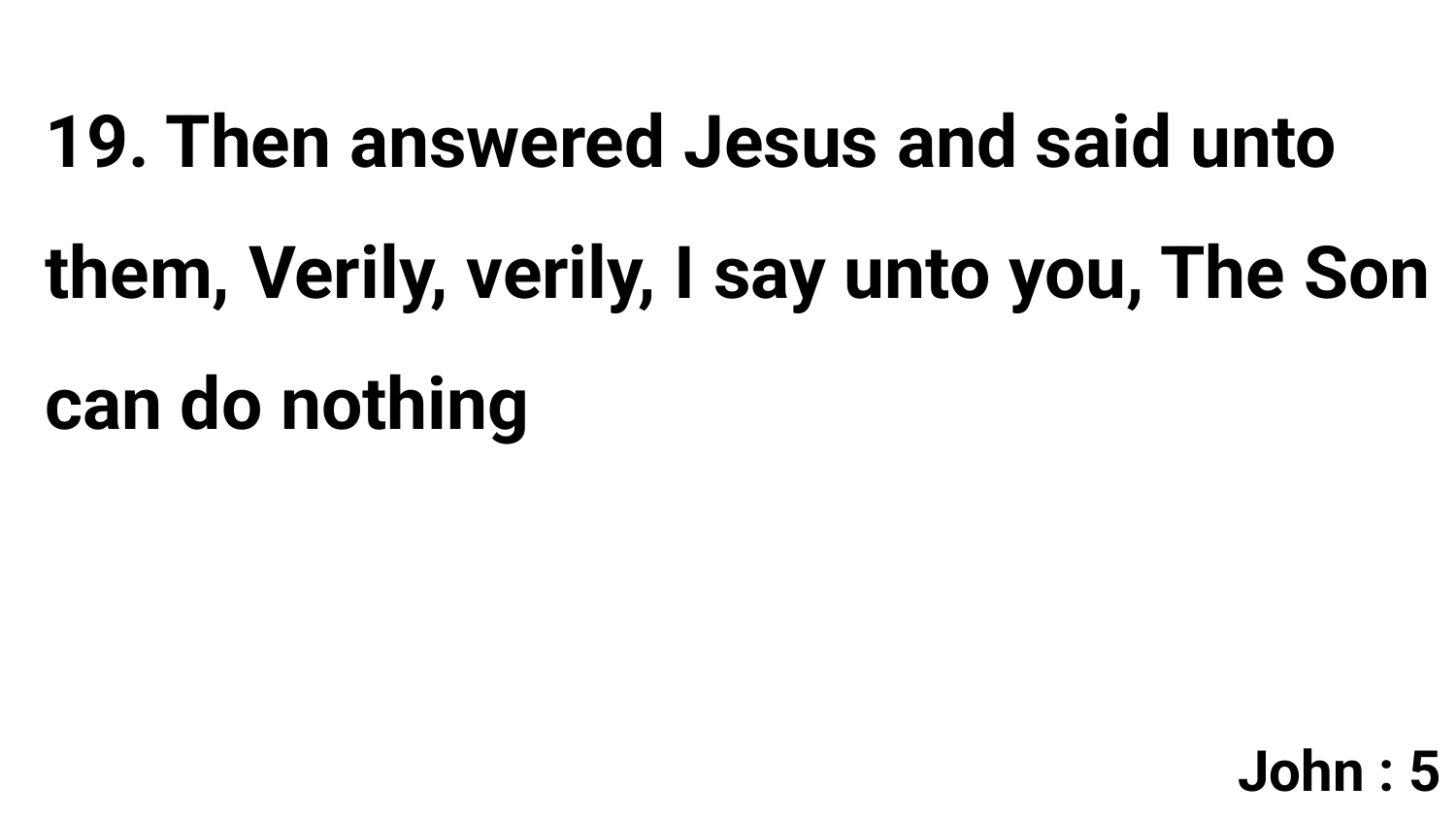

19. Then answered Jesus and said unto them, Verily, verily, I say unto you, The Son can do nothing
John : 5